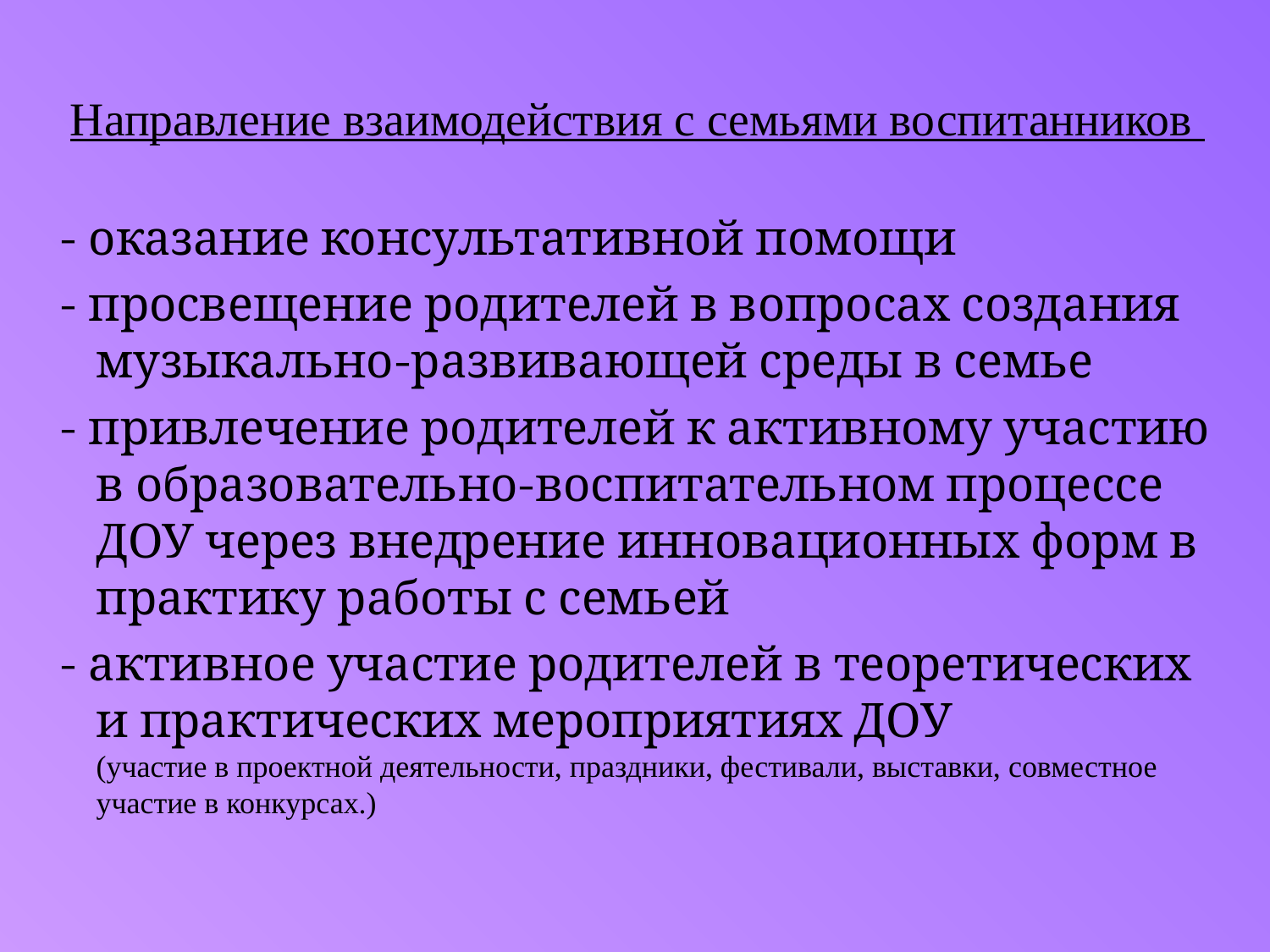

# Направление взаимодействия с семьями воспитанников
- оказание консультативной помощи
- просвещение родителей в вопросах создания музыкально-развивающей среды в семье
- привлечение родителей к активному участию в образовательно-воспитательном процессе ДОУ через внедрение инновационных форм в практику работы с семьей
- активное участие родителей в теоретических и практических мероприятиях ДОУ
(участие в проектной деятельности, праздники, фестивали, выставки, совместное участие в конкурсах.)